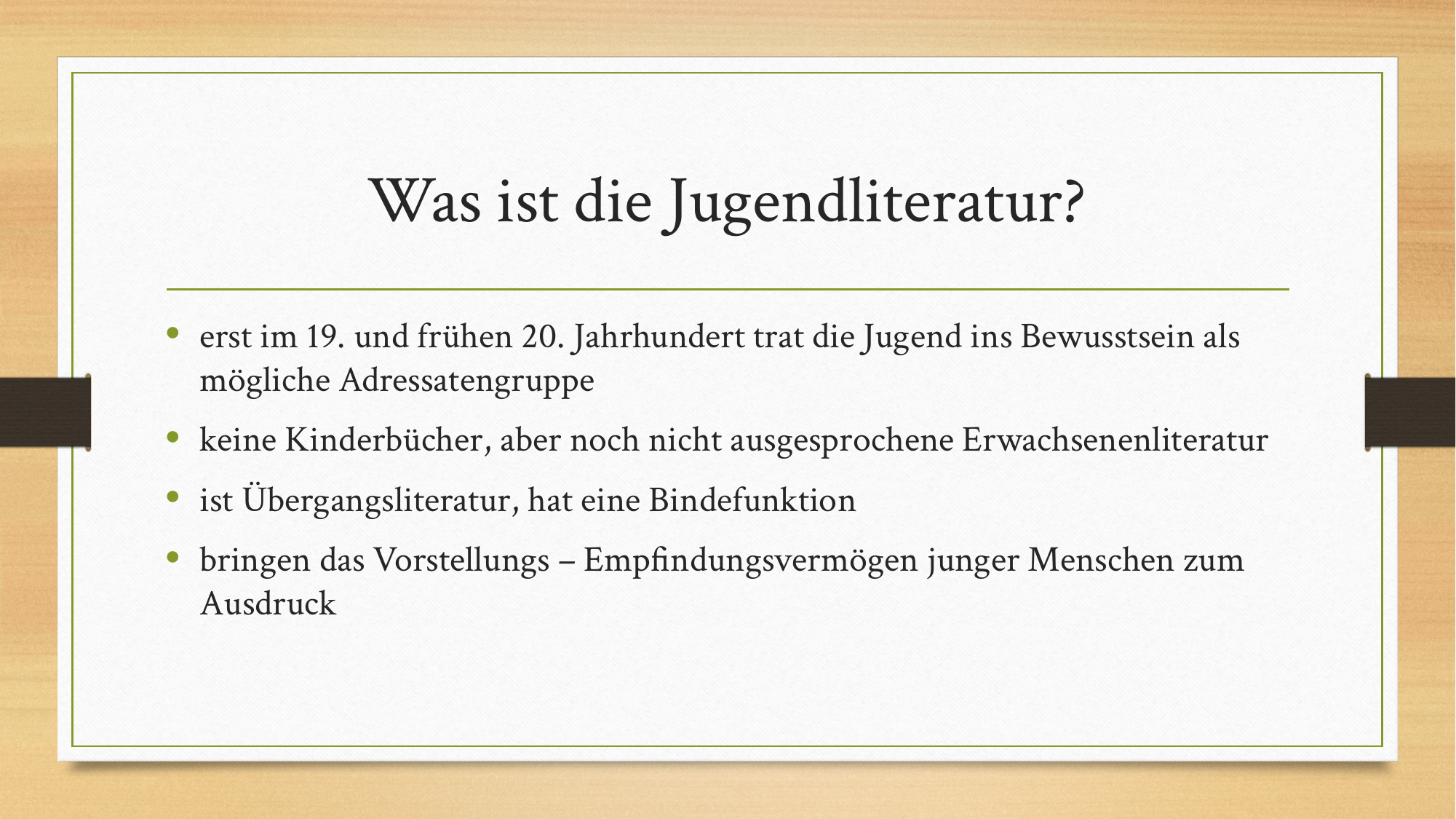

# Was ist die Jugendliteratur?
erst im 19. und frühen 20. Jahrhundert trat die Jugend ins Bewusstsein als mögliche Adressatengruppe
keine Kinderbücher, aber noch nicht ausgesprochene Erwachsenenliteratur
ist Übergangsliteratur, hat eine Bindefunktion
bringen das Vorstellungs – Empfindungsvermögen junger Menschen zum Ausdruck